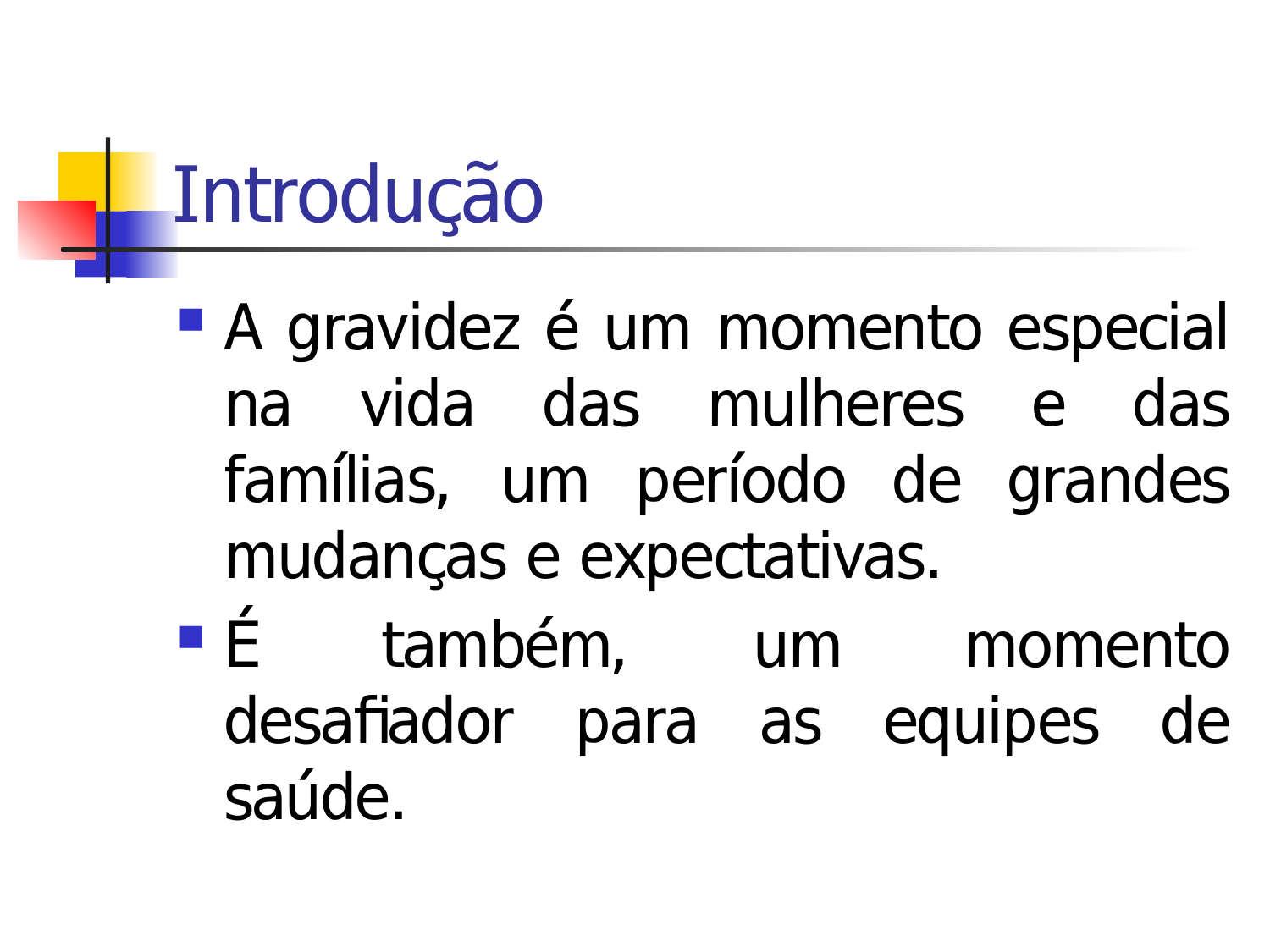

# Introdução
A gravidez é um momento especial na vida das mulheres e das famílias, um período de grandes mudanças e expectativas.
É também, um momento desafiador para as equipes de saúde.